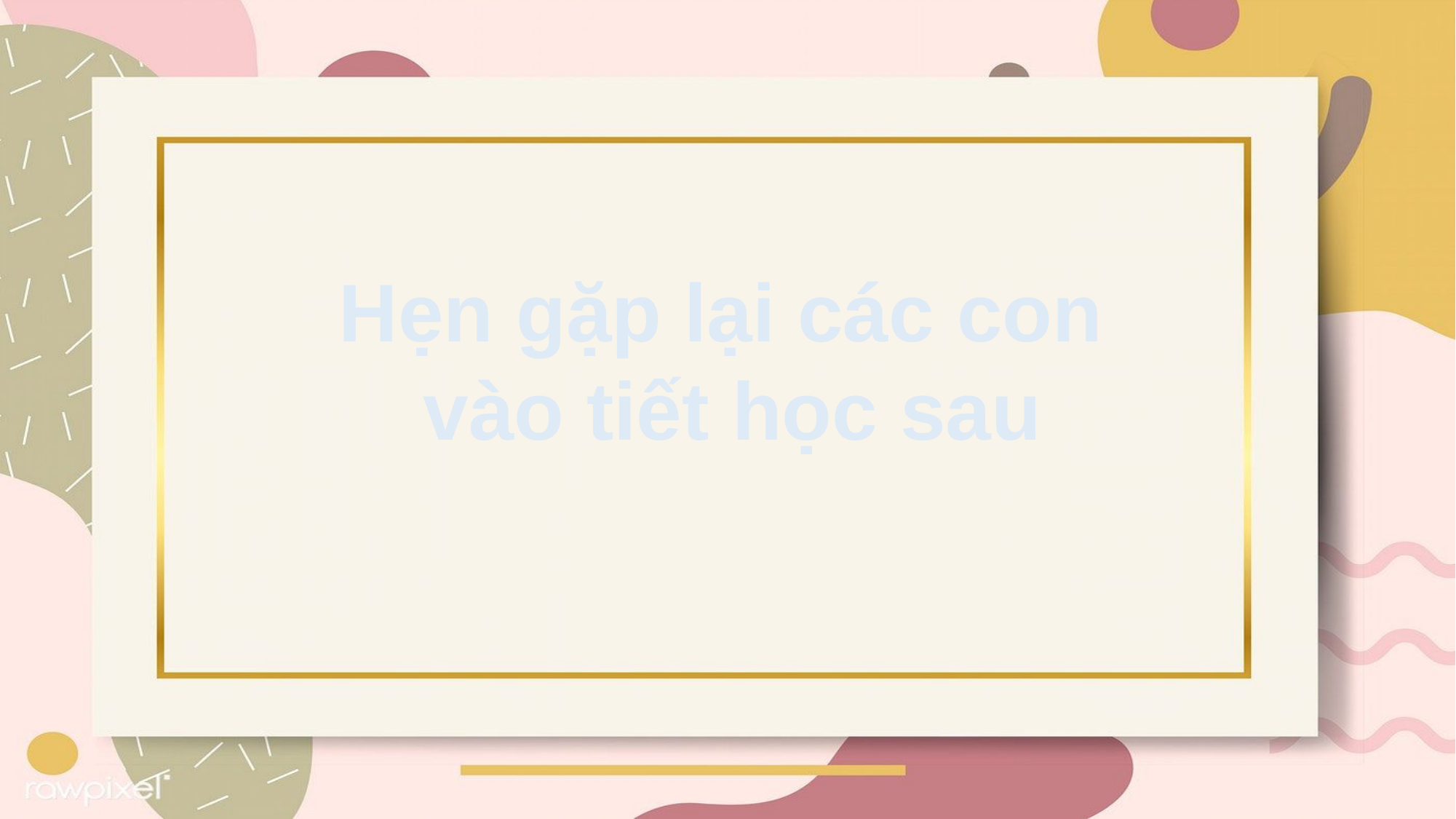

Hẹn gặp lại các con
 vào tiết học sau